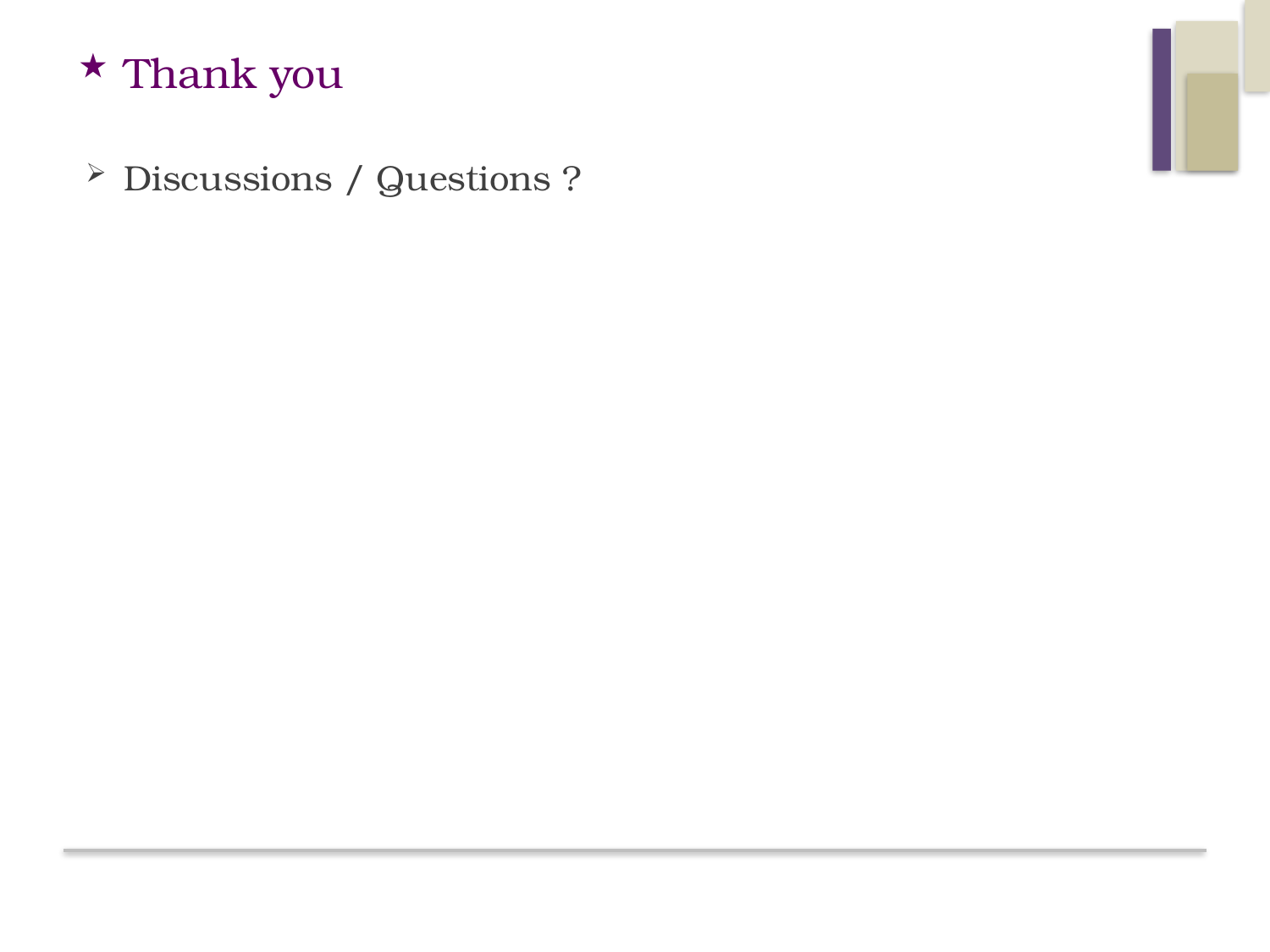

# Thank you
Discussions / Questions ?